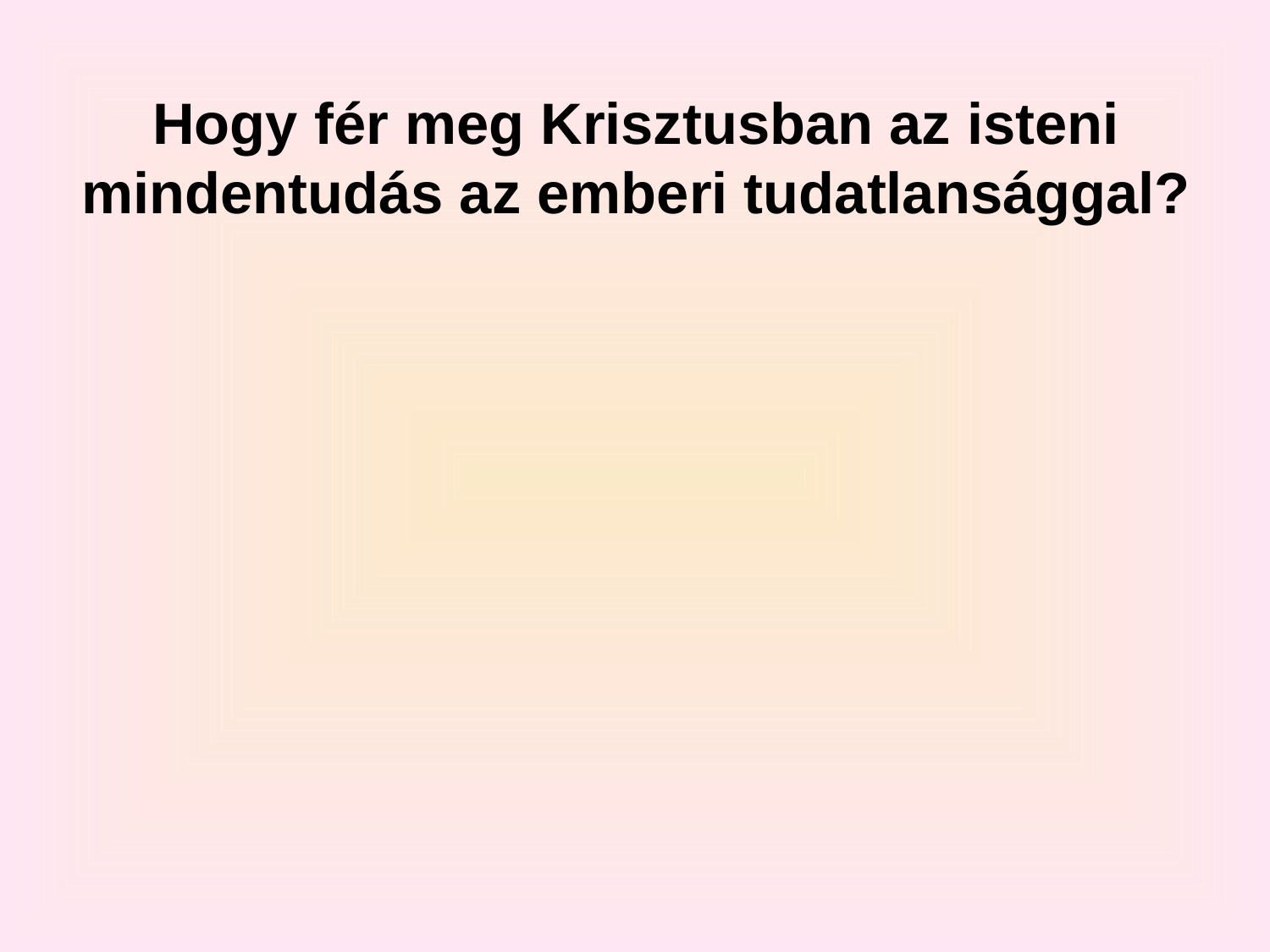

# Hogy fér meg Krisztusban az isteni mindentudás az emberi tudatlansággal?